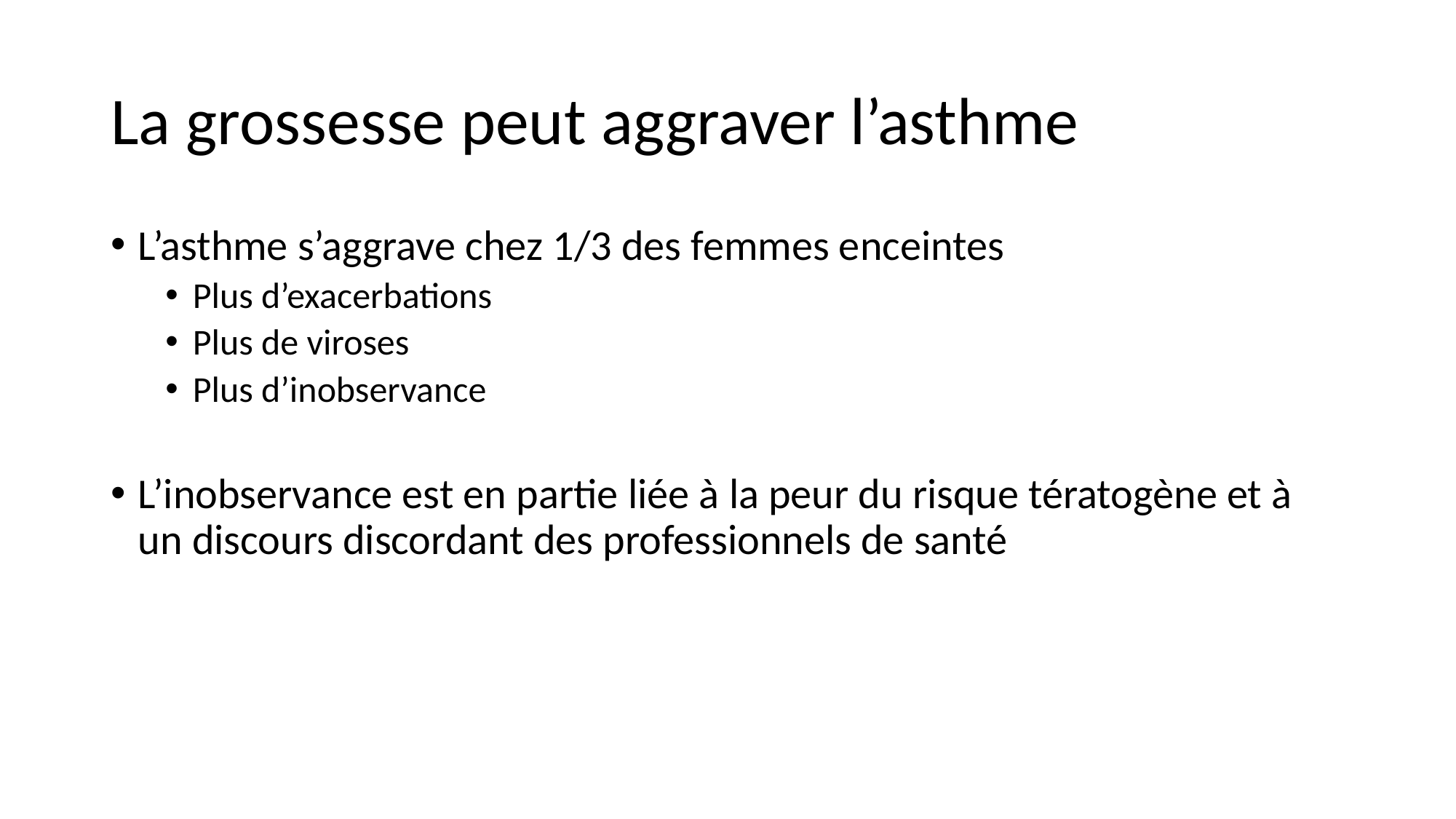

# La grossesse peut aggraver l’asthme
L’asthme s’aggrave chez 1/3 des femmes enceintes
Plus d’exacerbations
Plus de viroses
Plus d’inobservance

L’inobservance est en partie liée à la peur du risque tératogène et à un discours discordant des professionnels de santé